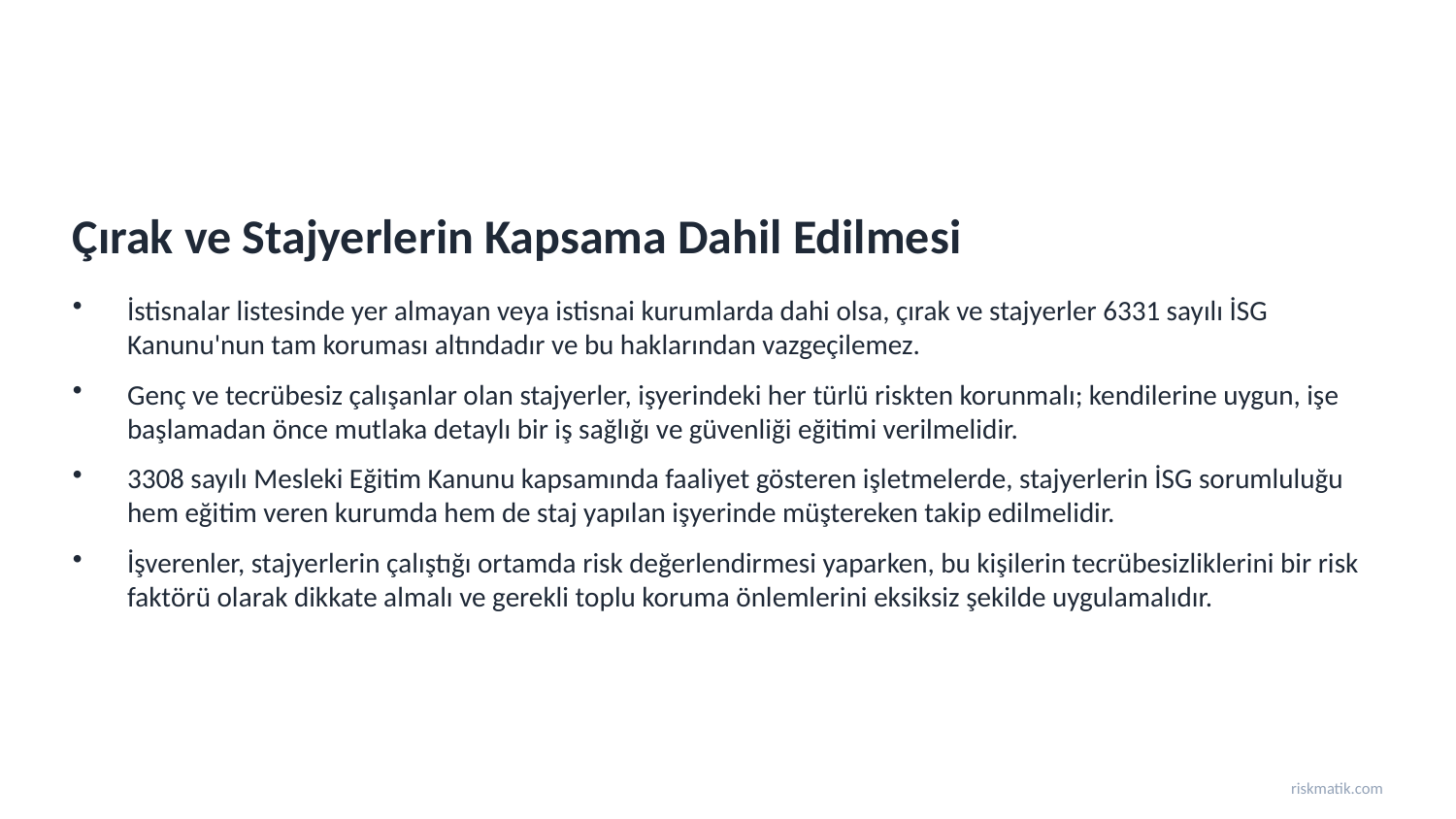

Çırak ve Stajyerlerin Kapsama Dahil Edilmesi
İstisnalar listesinde yer almayan veya istisnai kurumlarda dahi olsa, çırak ve stajyerler 6331 sayılı İSG Kanunu'nun tam koruması altındadır ve bu haklarından vazgeçilemez.
Genç ve tecrübesiz çalışanlar olan stajyerler, işyerindeki her türlü riskten korunmalı; kendilerine uygun, işe başlamadan önce mutlaka detaylı bir iş sağlığı ve güvenliği eğitimi verilmelidir.
3308 sayılı Mesleki Eğitim Kanunu kapsamında faaliyet gösteren işletmelerde, stajyerlerin İSG sorumluluğu hem eğitim veren kurumda hem de staj yapılan işyerinde müştereken takip edilmelidir.
İşverenler, stajyerlerin çalıştığı ortamda risk değerlendirmesi yaparken, bu kişilerin tecrübesizliklerini bir risk faktörü olarak dikkate almalı ve gerekli toplu koruma önlemlerini eksiksiz şekilde uygulamalıdır.
riskmatik.com